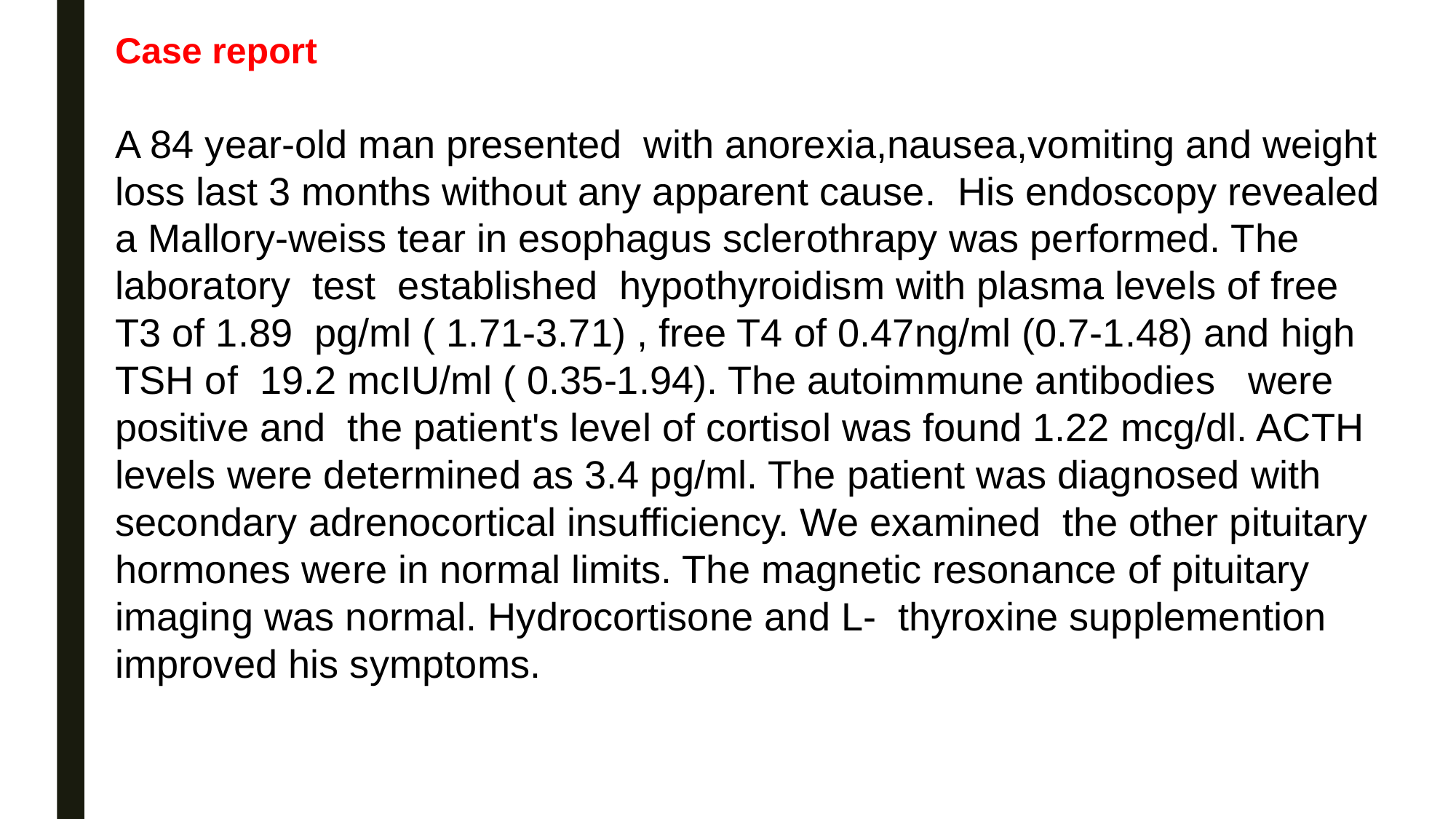

Case report

A 84 year-old man presented  with anorexia,nausea,vomiting and weight loss last 3 months without any apparent cause.  His endoscopy revealed a Mallory-weiss tear in esophagus sclerothrapy was performed. The laboratory  test  established  hypothyroidism with plasma levels of free T3 of 1.89  pg/ml ( 1.71-3.71) , free T4 of 0.47ng/ml (0.7-1.48) and high  TSH of  19.2 mcIU/ml ( 0.35-1.94). The autoimmune antibodies   were positive and  the patient's level of cortisol was found 1.22 mcg/dl. ACTH levels were determined as 3.4 pg/ml. The patient was diagnosed with  secondary adrenocortical insufficiency. We examined  the other pituitary hormones were in normal limits. The magnetic resonance of pituitary imaging was normal. Hydrocortisone and L-  thyroxine supplemention improved his symptoms.